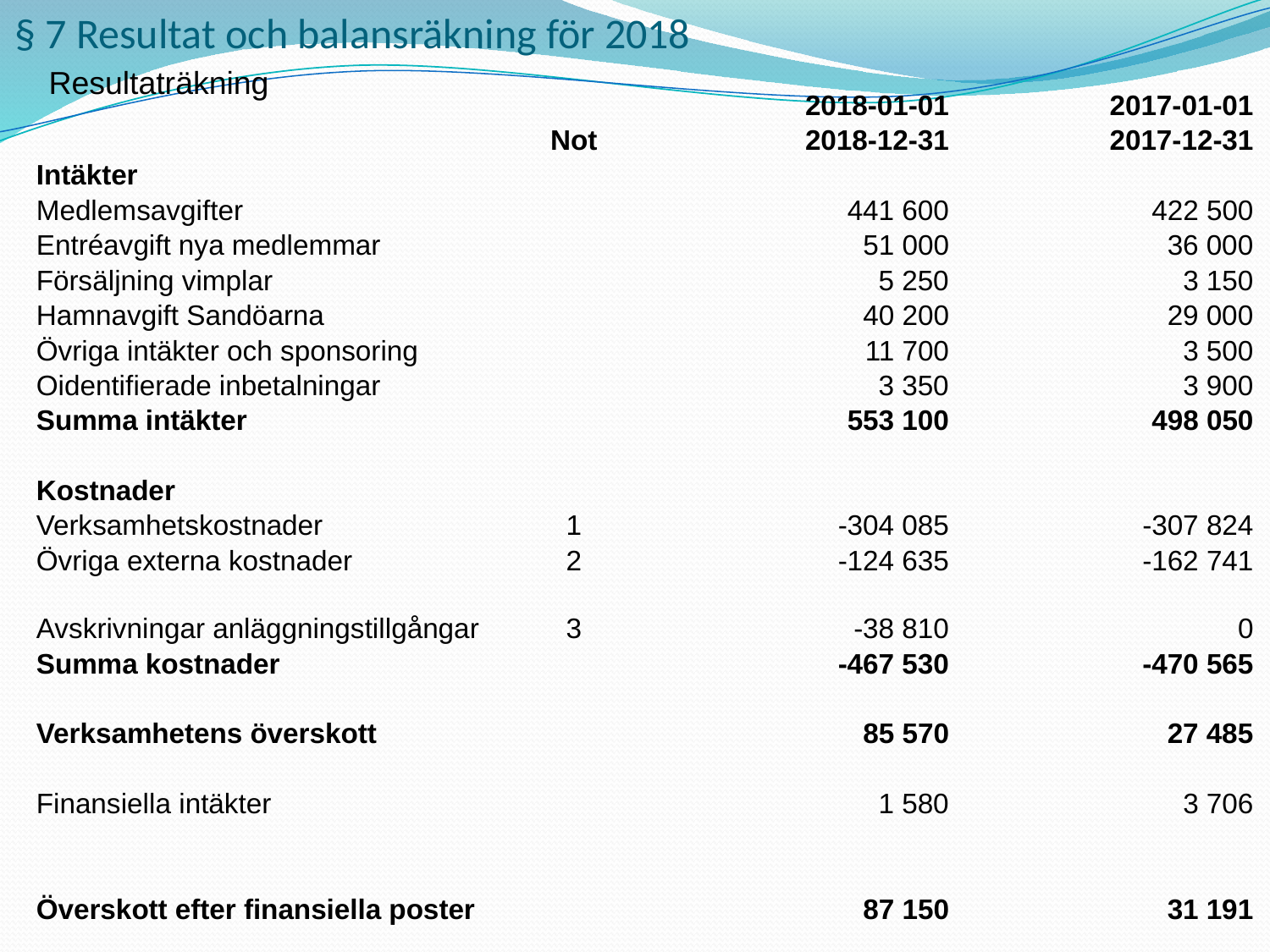

# § 7 Resultat och balansräkning för 2018
|  |  |  |  |  | 2018-01-01 |  | 2017-01-01 |
| --- | --- | --- | --- | --- | --- | --- | --- |
|  |  |  | Not |  | 2018-12-31 |  | 2017-12-31 |
| Intäkter |  |  |  |  |  |  |  |
| Medlemsavgifter |  |  |  |  | 441 600 |  | 422 500 |
| Entréavgift nya medlemmar |  |  |  |  | 51 000 |  | 36 000 |
| Försäljning vimplar |  |  |  |  | 5 250 |  | 3 150 |
| Hamnavgift Sandöarna |  |  |  |  | 40 200 |  | 29 000 |
| Övriga intäkter och sponsoring |  |  |  |  | 11 700 |  | 3 500 |
| Oidentifierade inbetalningar |  |  |  |  | 3 350 |  | 3 900 |
| Summa intäkter |  |  |  |  | 553 100 |  | 498 050 |
|  |  |  |  |  |  |  |  |
| Kostnader |  |  |  |  |  |  |  |
| Verksamhetskostnader |  |  | 1 |  | -304 085 |  | -307 824 |
| Övriga externa kostnader |  |  | 2 |  | -124 635 |  | -162 741 |
| Avskrivningar anläggningstillgångar |  |  | 3 |  | -38 810 |  | 0 |
| Summa kostnader |  |  |  |  | -467 530 |  | -470 565 |
|  |  |  |  |  |  |  |  |
| Verksamhetens överskott |  |  |  |  | 85 570 |  | 27 485 |
|  |  |  |  |  |  |  |  |
| Finansiella intäkter |  |  |  |  | 1 580 |  | 3 706 |
|  |  |  |  |  |  |  |  |
|  |  |  |  |  |  |  |  |
| Överskott efter finansiella poster |  |  |  |  | 87 150 |  | 31 191 |
Resultaträkning